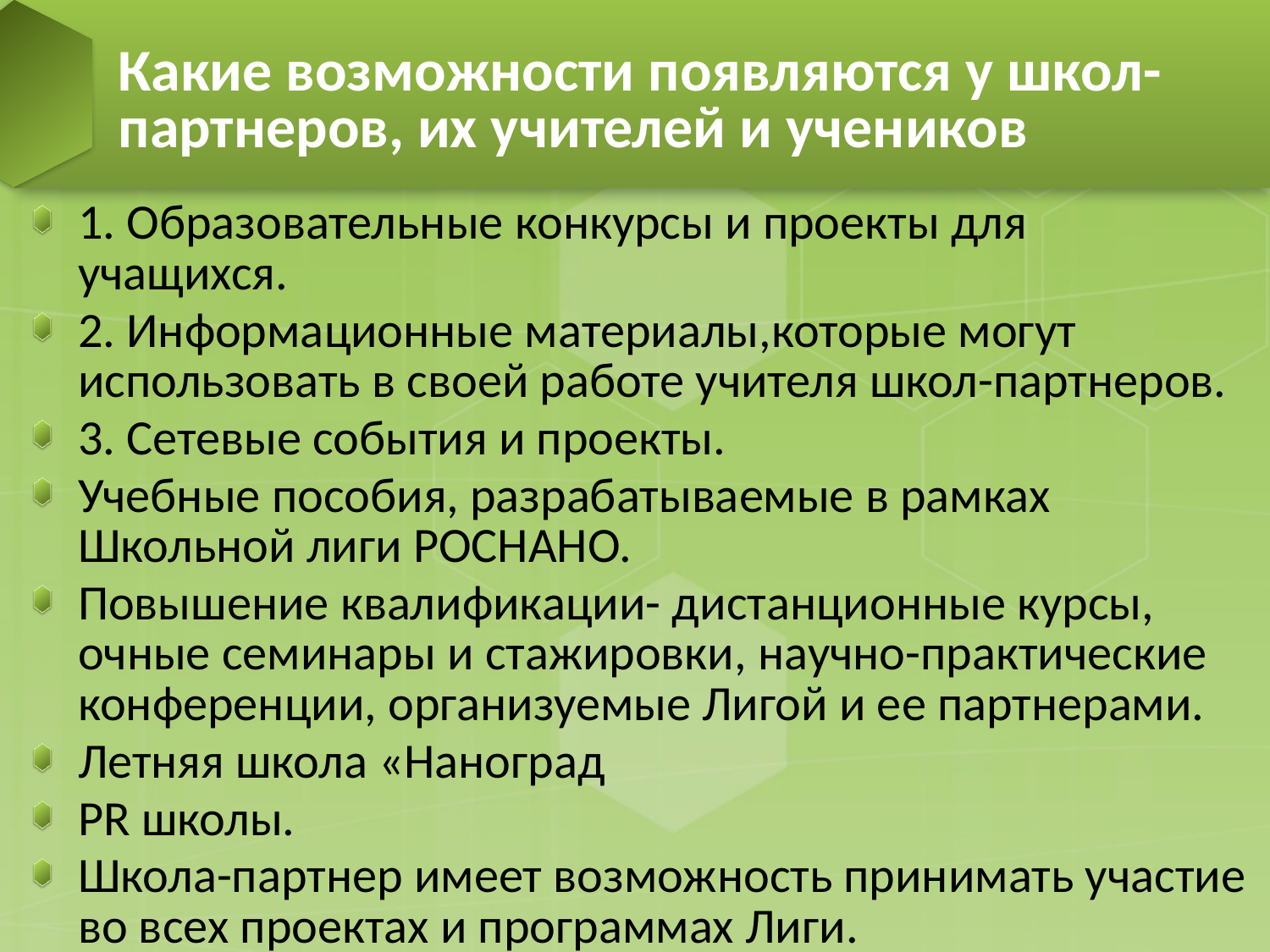

# Какие возможности появляются у школ-партнеров, их учителей и учеников
1. Образовательные конкурсы и проекты для учащихся.
2. Информационные материалы,которые могут использовать в своей работе учителя школ-партнеров.
3. Сетевые события и проекты.
Учебные пособия, разрабатываемые в рамках Школьной лиги РОСНАНО.
Повышение квалификации- дистанционные курсы, очные семинары и стажировки, научно-практические конференции, организуемые Лигой и ее партнерами.
Летняя школа «Наноград
PR школы.
Школа-партнер имеет возможность принимать участие во всех проектах и программах Лиги.